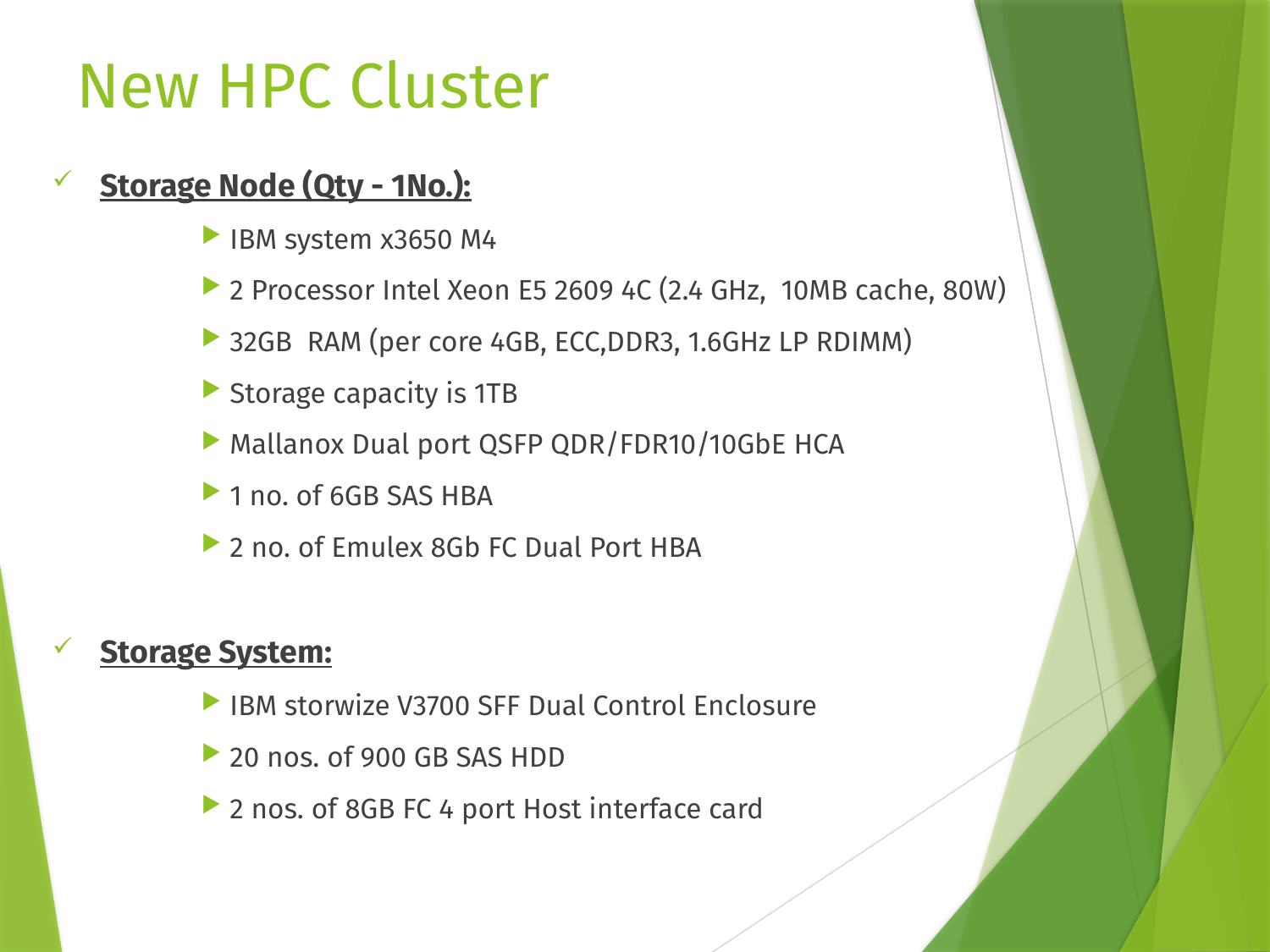

# New HPC Cluster
Storage Node (Qty - 1No.):
 IBM system x3650 M4
 2 Processor Intel Xeon E5 2609 4C (2.4 GHz,  10MB cache, 80W)
 32GB  RAM (per core 4GB, ECC,DDR3, 1.6GHz LP RDIMM)
 Storage capacity is 1TB
 Mallanox Dual port QSFP QDR/FDR10/10GbE HCA
 1 no. of 6GB SAS HBA
 2 no. of Emulex 8Gb FC Dual Port HBA

Storage System:
 IBM storwize V3700 SFF Dual Control Enclosure
 20 nos. of 900 GB SAS HDD
 2 nos. of 8GB FC 4 port Host interface card